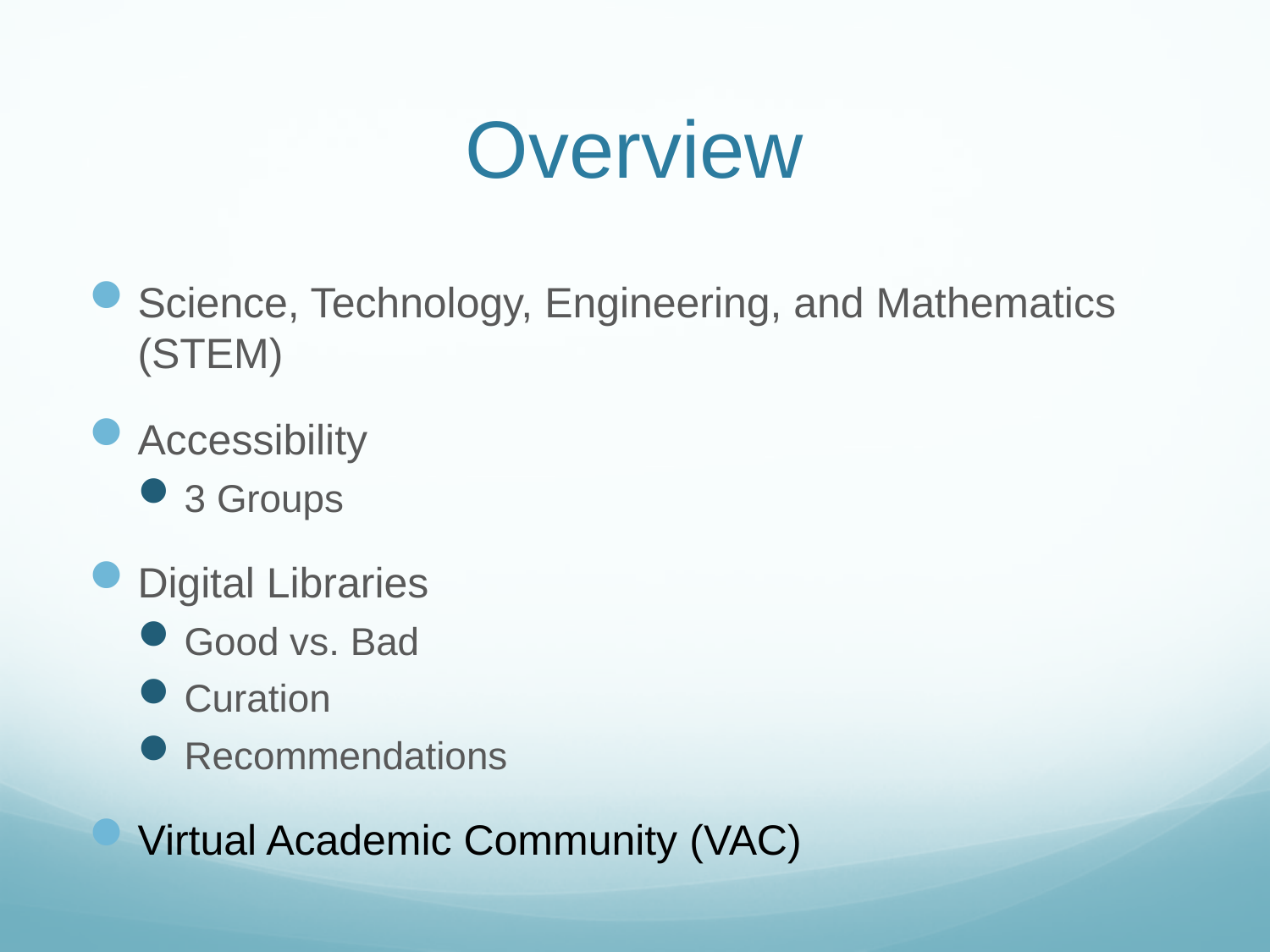

# Overview
Science, Technology, Engineering, and Mathematics (STEM)
Accessibility
3 Groups
Digital Libraries
Good vs. Bad
Curation
Recommendations
Virtual Academic Community (VAC)